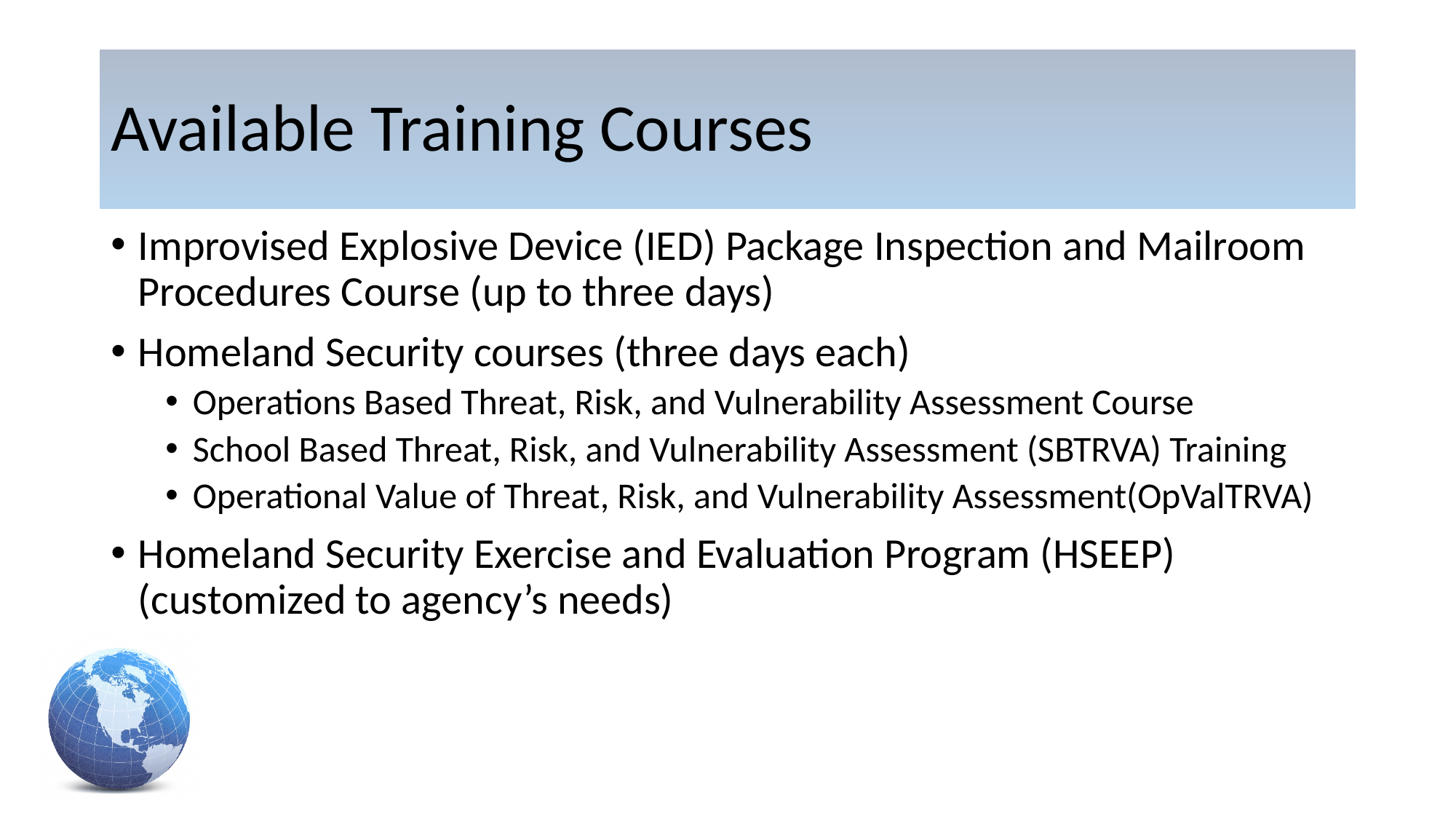

# Available Training Courses
Improvised Explosive Device (IED) Package Inspection and Mailroom Procedures Course (up to three days)
Homeland Security courses (three days each)
Operations Based Threat, Risk, and Vulnerability Assessment Course
School Based Threat, Risk, and Vulnerability Assessment (SBTRVA) Training
Operational Value of Threat, Risk, and Vulnerability Assessment(OpValTRVA)
Homeland Security Exercise and Evaluation Program (HSEEP) (customized to agency’s needs)